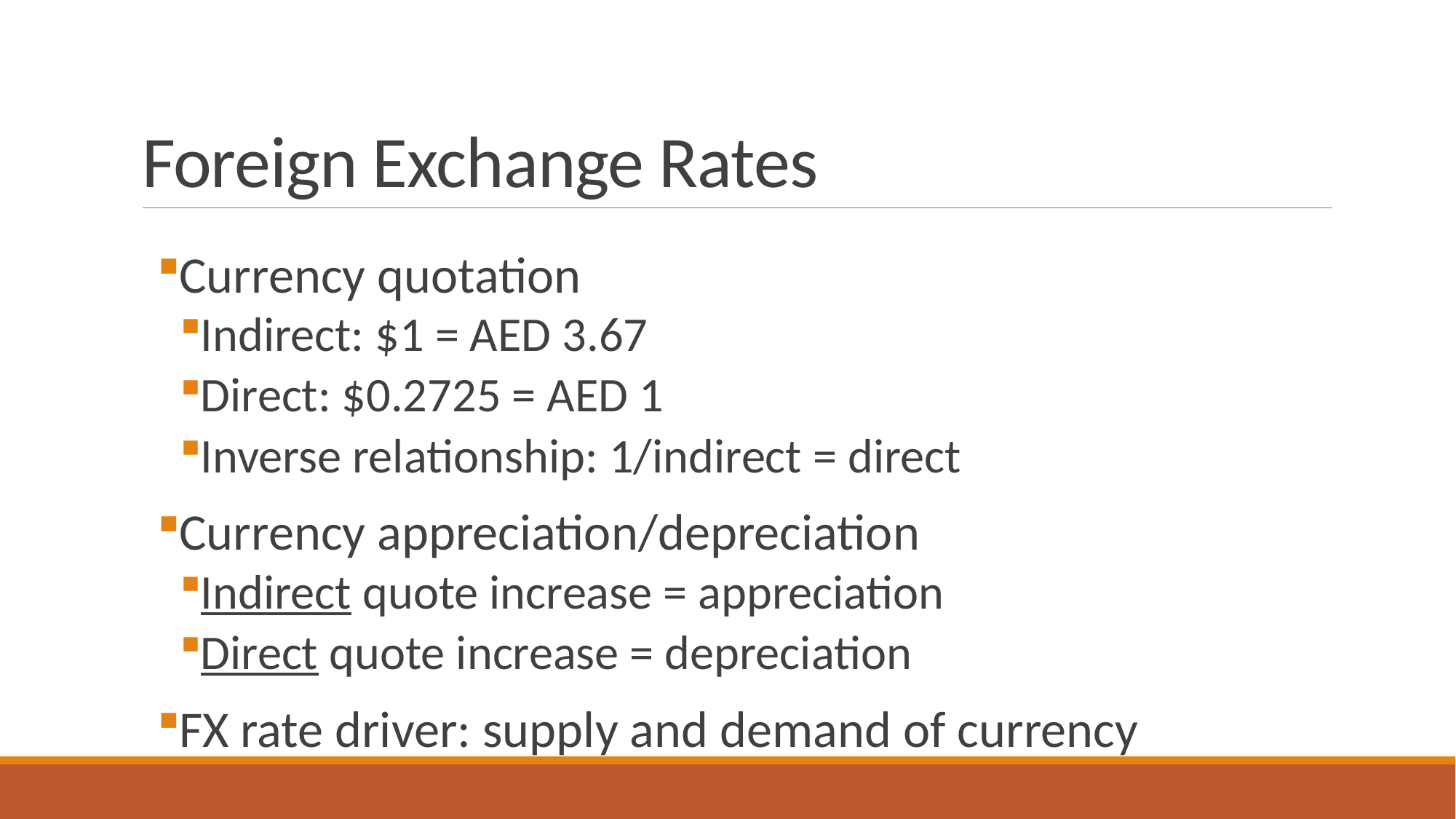

# Foreign Exchange Rates
Currency quotation
Indirect: $1 = AED 3.67
Direct: $0.2725 = AED 1
Inverse relationship: 1/indirect = direct
Currency appreciation/depreciation
Indirect quote increase = appreciation
Direct quote increase = depreciation
FX rate driver: supply and demand of currency